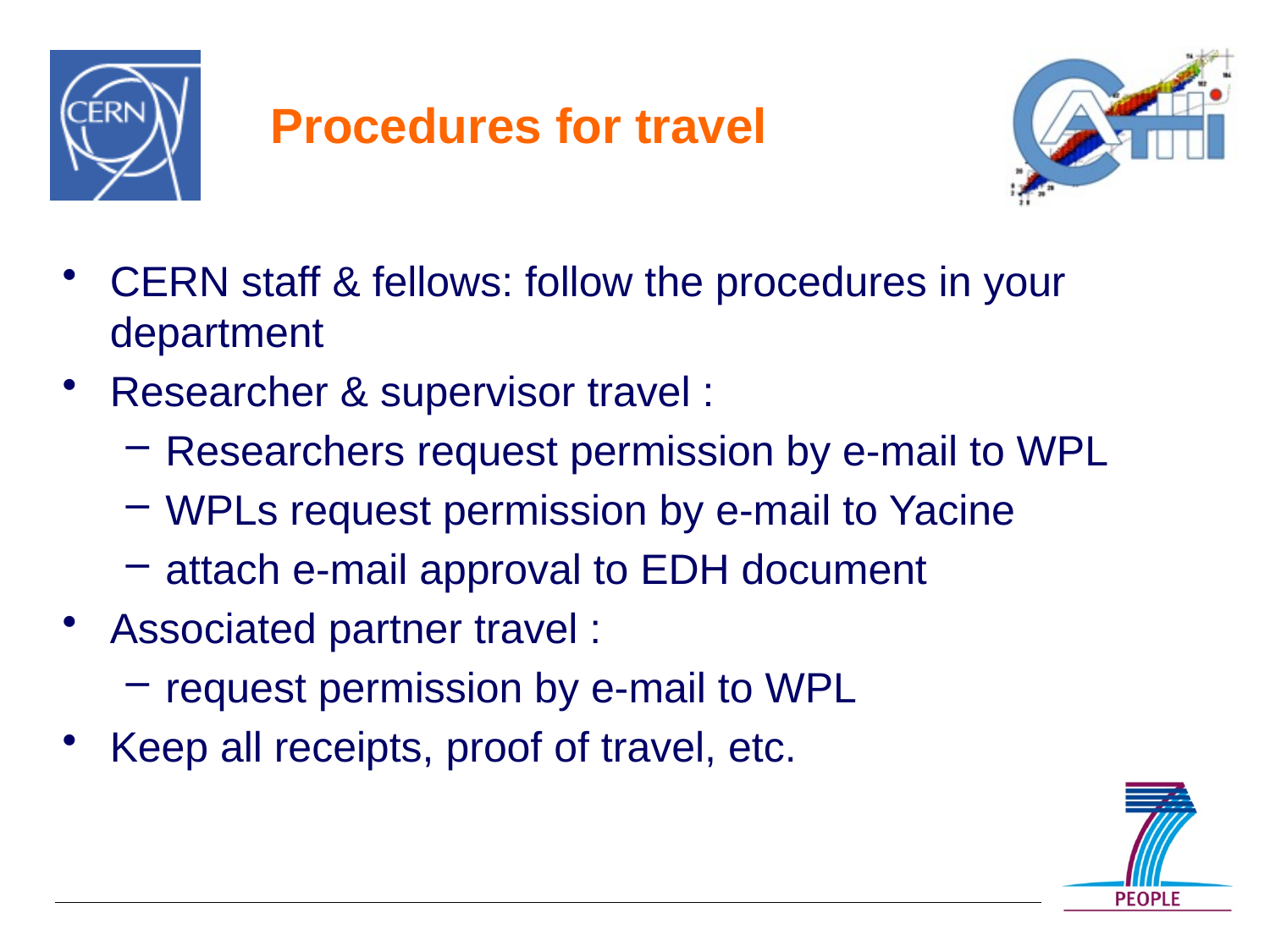

# Procedures for travel
CERN staff & fellows: follow the procedures in your department
Researcher & supervisor travel :
Researchers request permission by e-mail to WPL
WPLs request permission by e-mail to Yacine
attach e-mail approval to EDH document
Associated partner travel :
request permission by e-mail to WPL
Keep all receipts, proof of travel, etc.